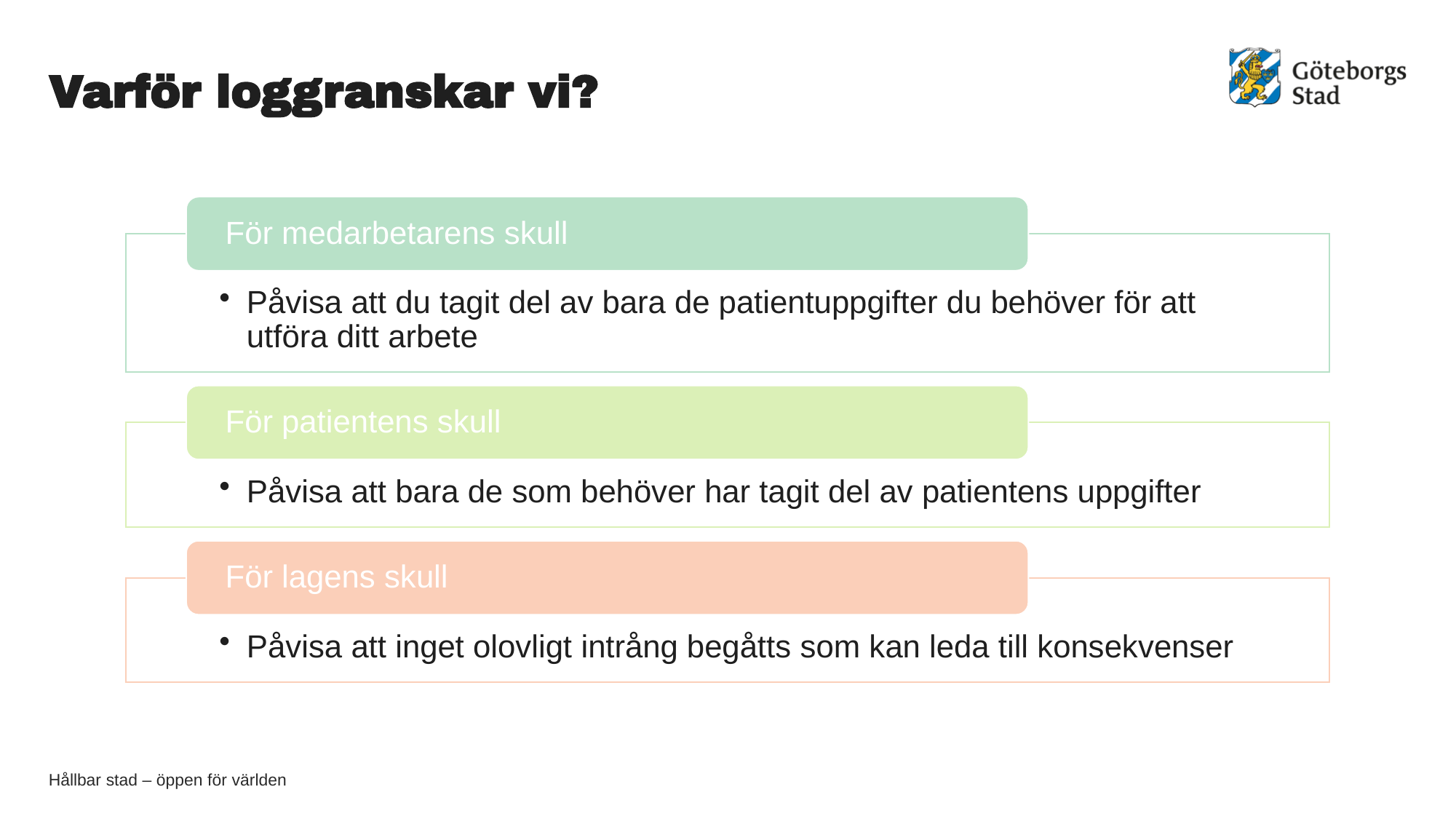

# Varför loggranskar vi?
Påvisa att du tagit del av bara de patientuppgifter du behöver för att utföra ditt arbete
För medarbetarens skull
Påvisa att bara de som behöver har tagit del av patientens uppgifter
För patientens skull
Påvisa att inget olovligt intrång begåtts som kan leda till konsekvenser
För lagens skull